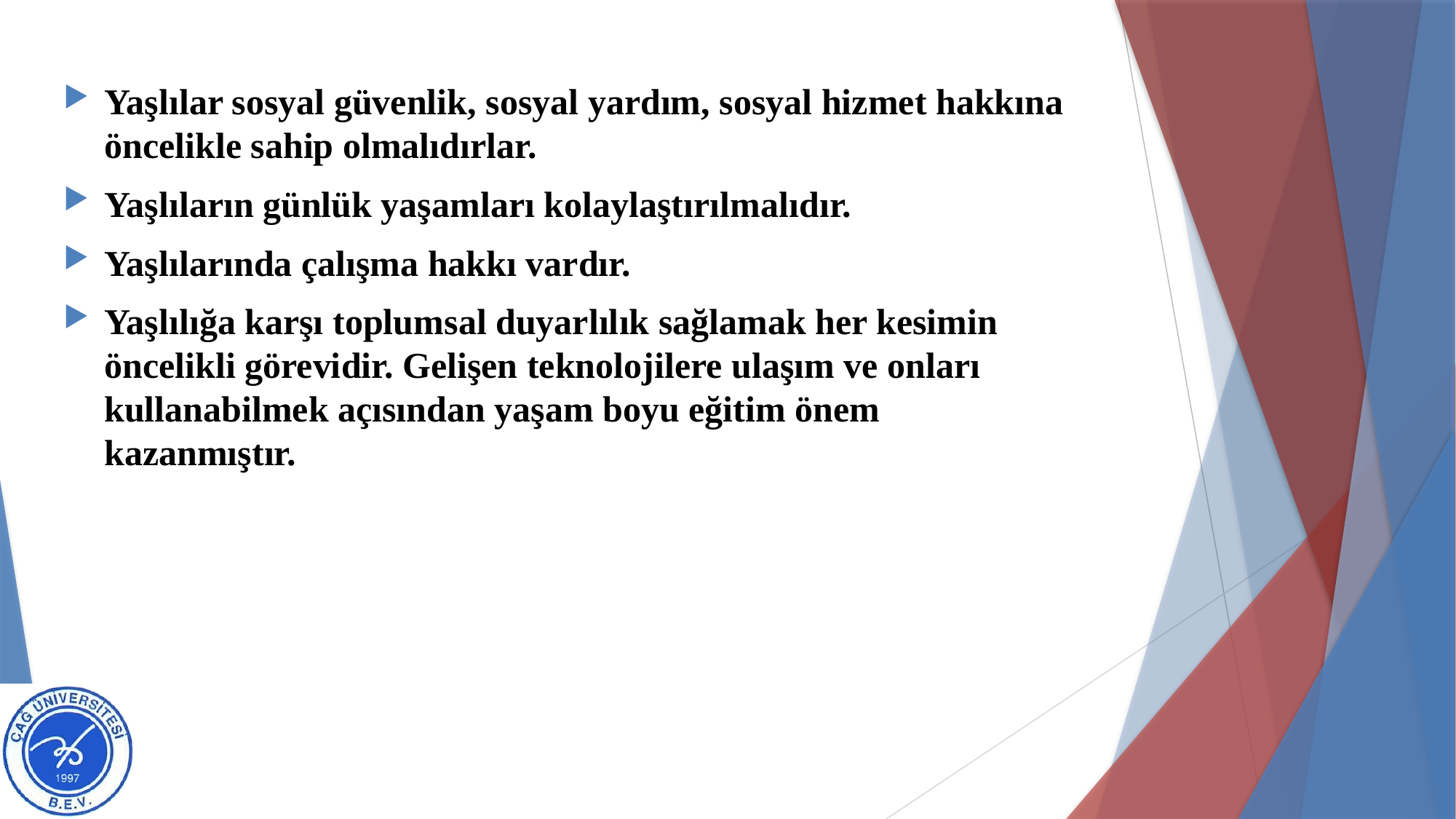

Yaşlılar sosyal güvenlik, sosyal yardım, sosyal hizmet hakkına öncelikle sahip olmalıdırlar.
Yaşlıların günlük yaşamları kolaylaştırılmalıdır.
Yaşlılarında çalışma hakkı vardır.
Yaşlılığa karşı toplumsal duyarlılık sağlamak her kesimin öncelikli görevidir. Gelişen teknolojilere ulaşım ve onları kullanabilmek açısından yaşam boyu eğitim önem kazanmıştır.
#